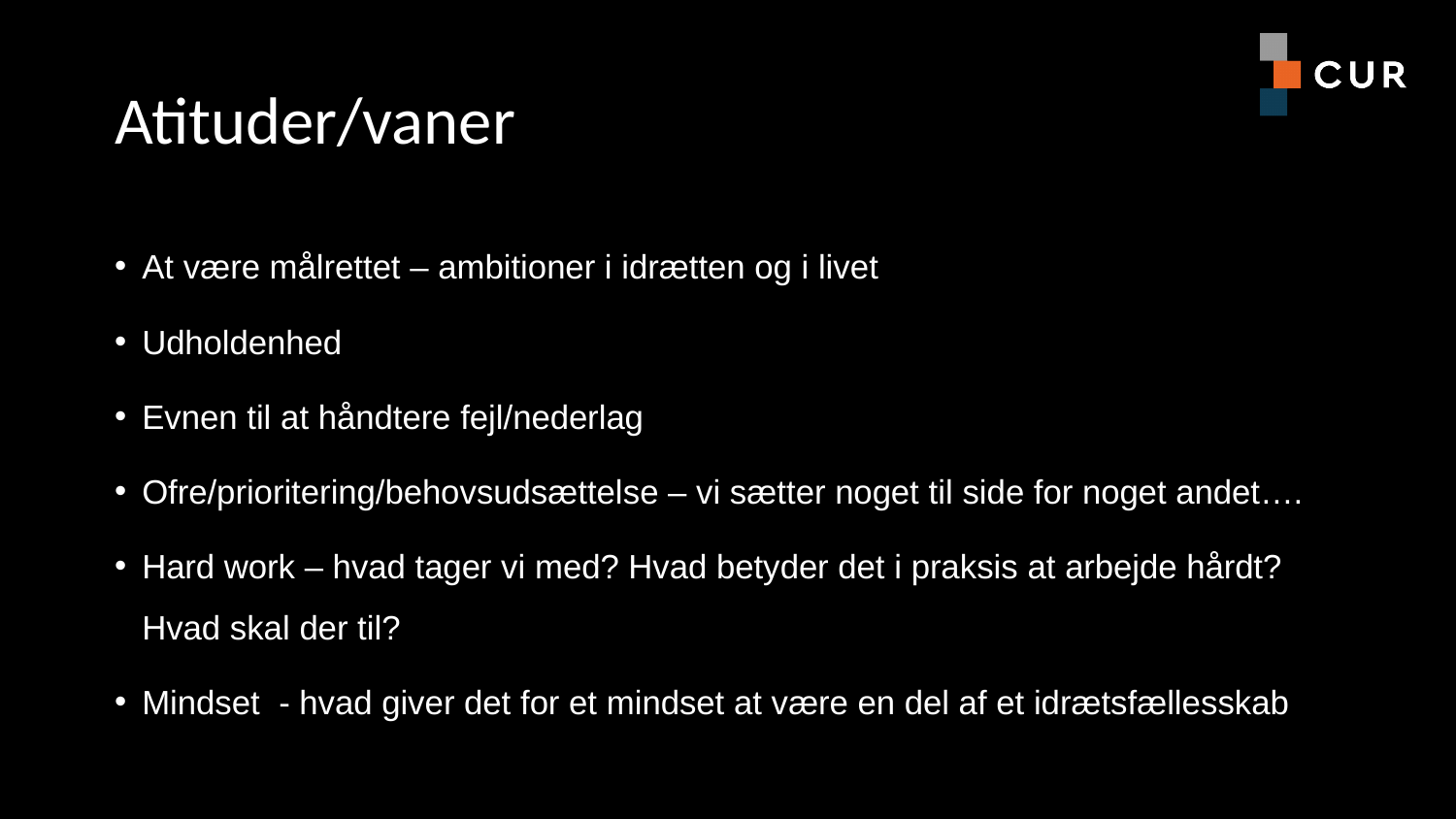

# Atituder/vaner
At være målrettet – ambitioner i idrætten og i livet
Udholdenhed
Evnen til at håndtere fejl/nederlag
Ofre/prioritering/behovsudsættelse – vi sætter noget til side for noget andet….
Hard work – hvad tager vi med? Hvad betyder det i praksis at arbejde hårdt? Hvad skal der til?
Mindset  - hvad giver det for et mindset at være en del af et idrætsfællesskab